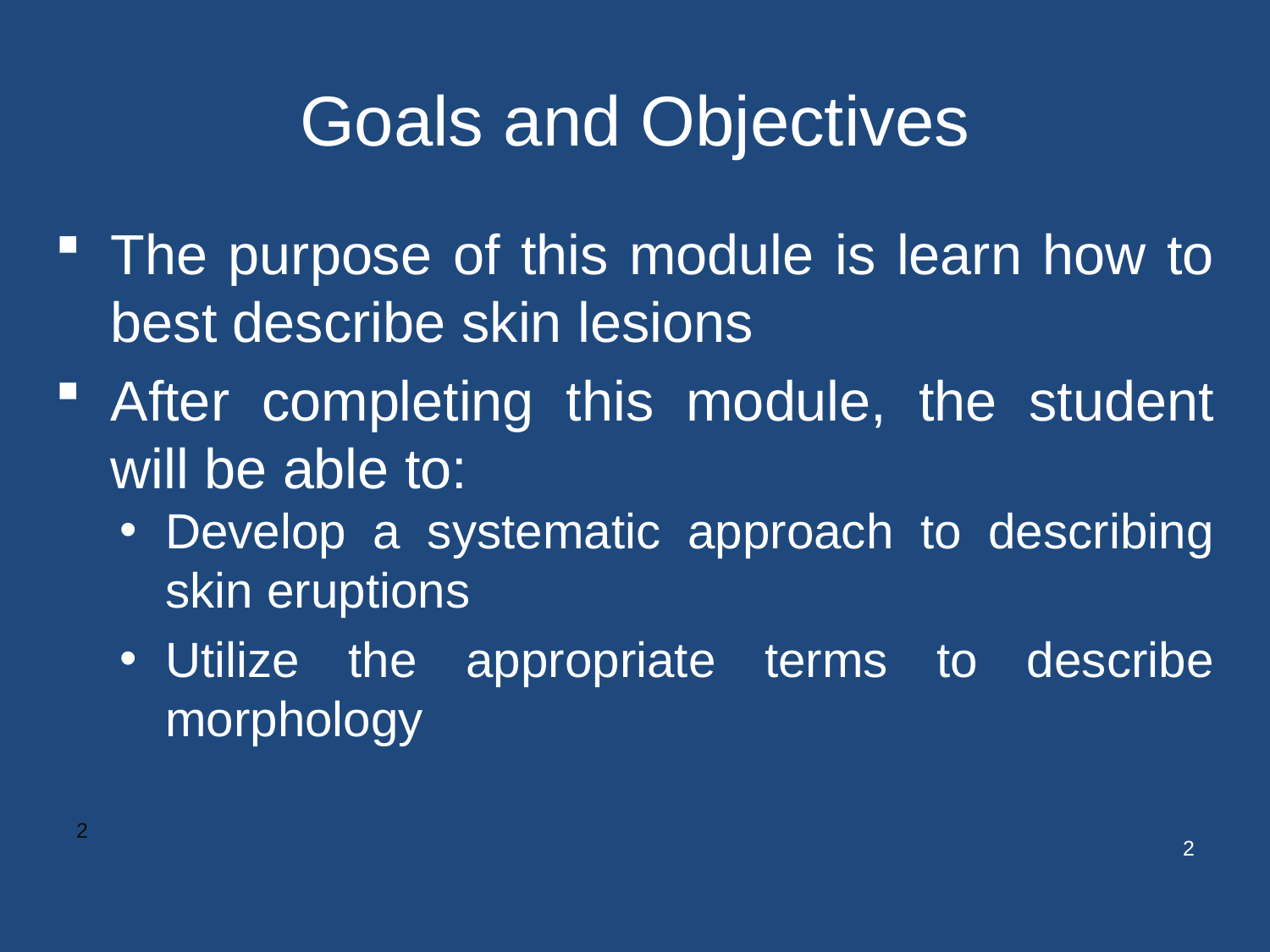

# Goals and Objectives
The purpose of this module is learn how to best describe skin lesions
After completing this module, the student will be able to:
Develop a systematic approach to describing skin eruptions
Utilize the appropriate terms to describe morphology
2
2